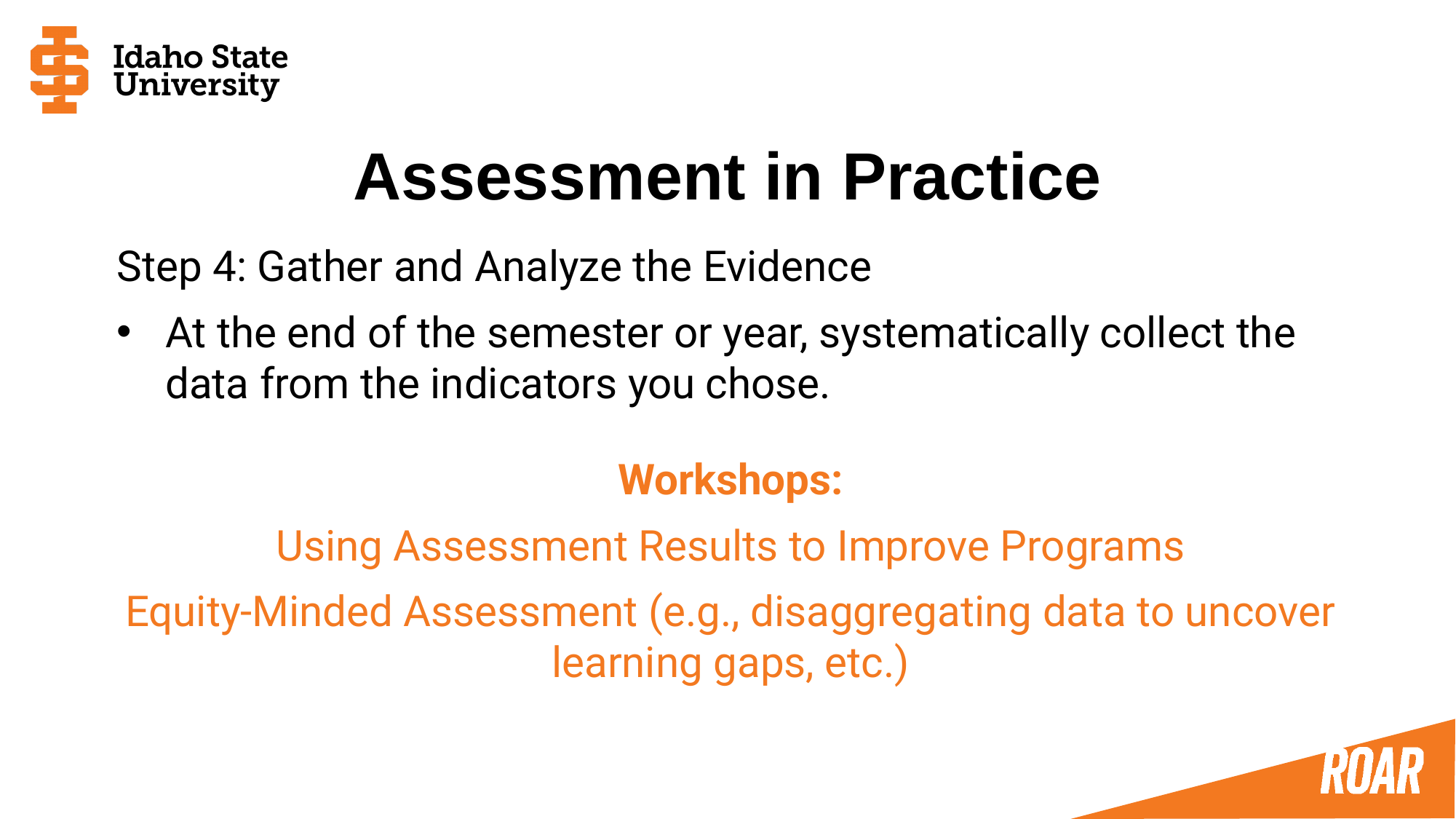

# Assessment in Practice
Step 4: Gather and Analyze the Evidence
At the end of the semester or year, systematically collect the data from the indicators you chose.

Workshops:
Using Assessment Results to Improve Programs
Equity-Minded Assessment (e.g., disaggregating data to uncover learning gaps, etc.)